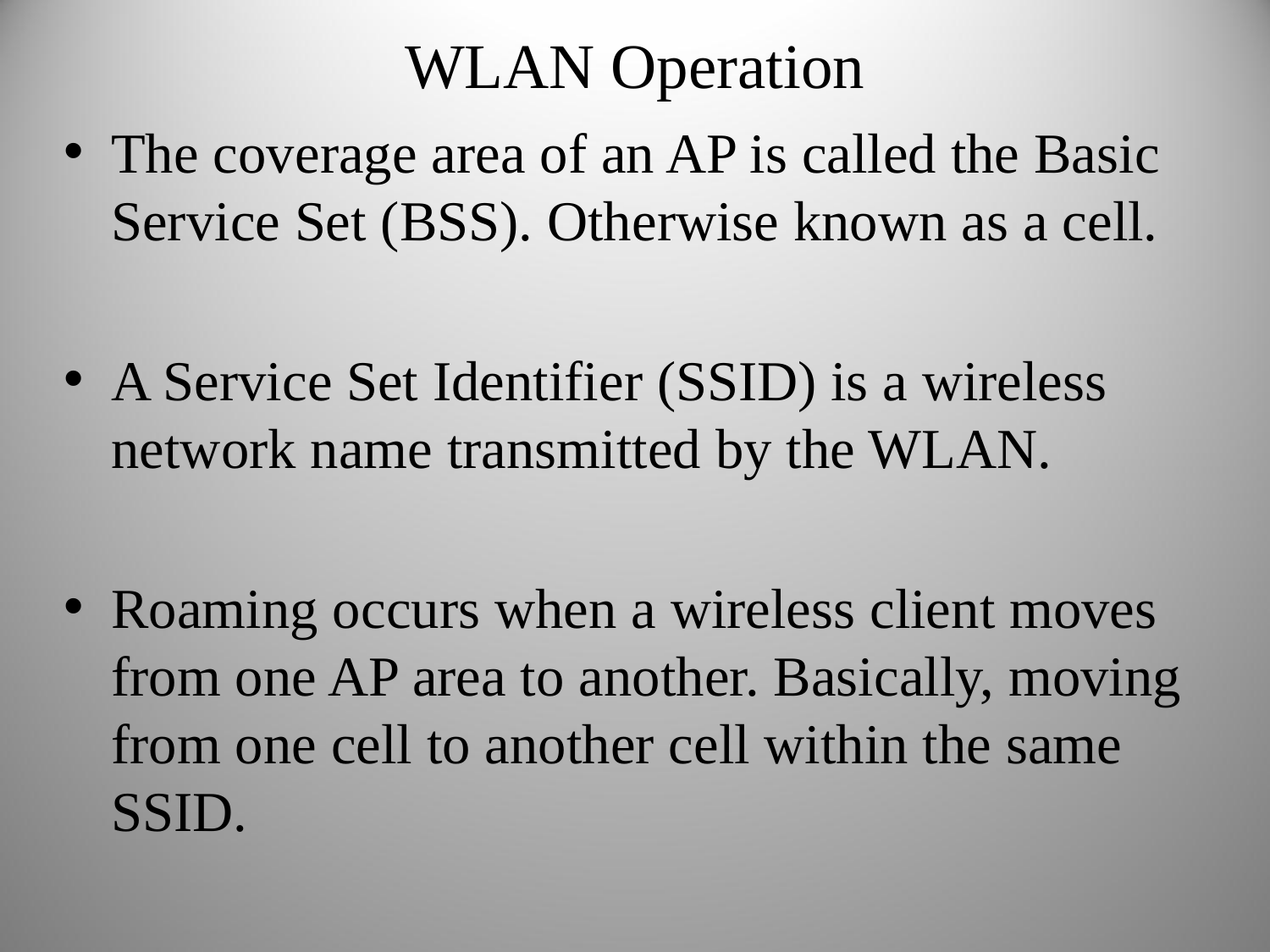

WLAN Operation
The coverage area of an AP is called the Basic Service Set (BSS). Otherwise known as a cell.

A Service Set Identifier (SSID) is a wireless network name transmitted by the WLAN.

Roaming occurs when a wireless client moves from one AP area to another. Basically, moving from one cell to another cell within the same SSID.